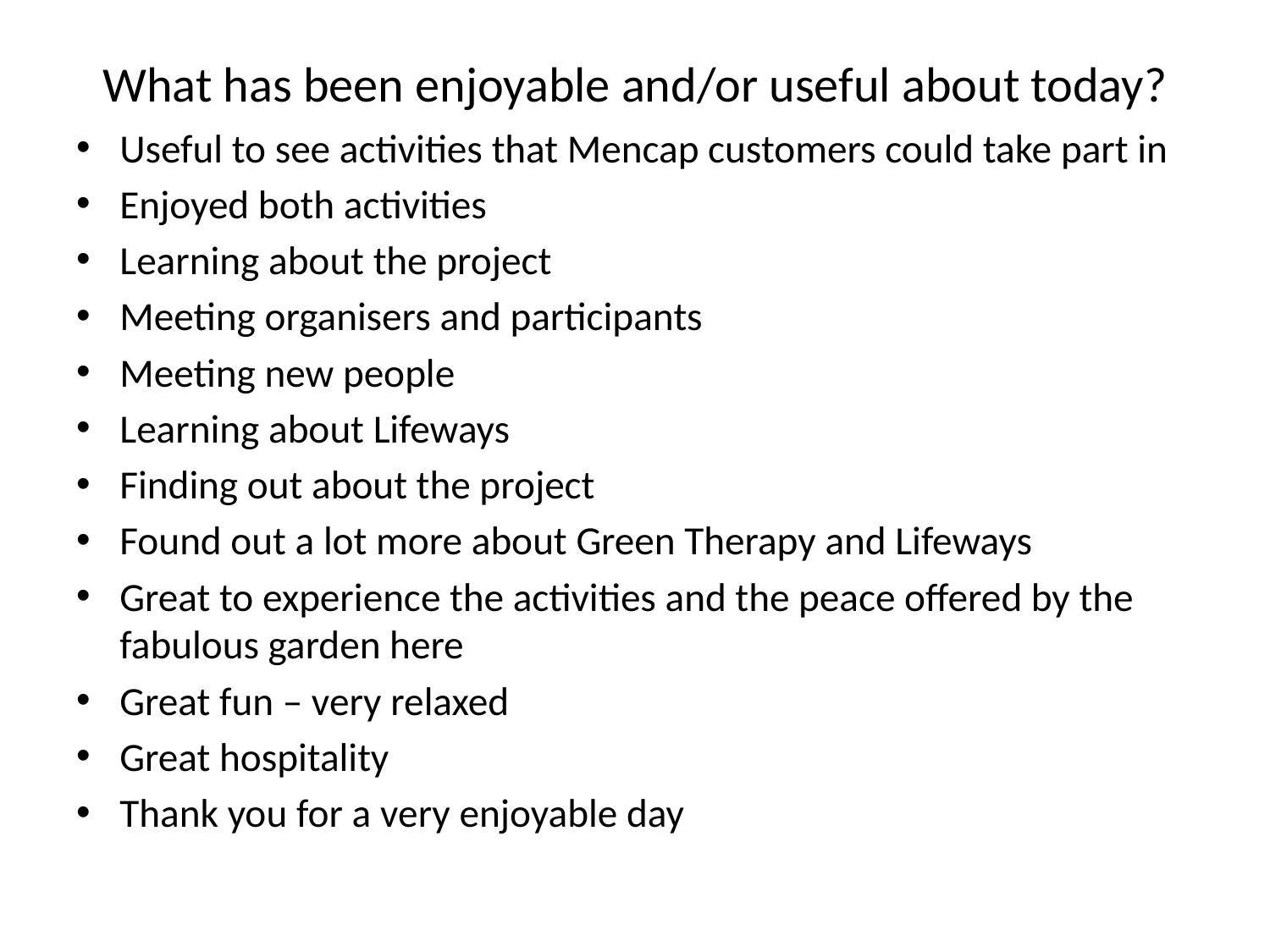

# What has been enjoyable and/or useful about today?
Useful to see activities that Mencap customers could take part in
Enjoyed both activities
Learning about the project
Meeting organisers and participants
Meeting new people
Learning about Lifeways
Finding out about the project
Found out a lot more about Green Therapy and Lifeways
Great to experience the activities and the peace offered by the fabulous garden here
Great fun – very relaxed
Great hospitality
Thank you for a very enjoyable day